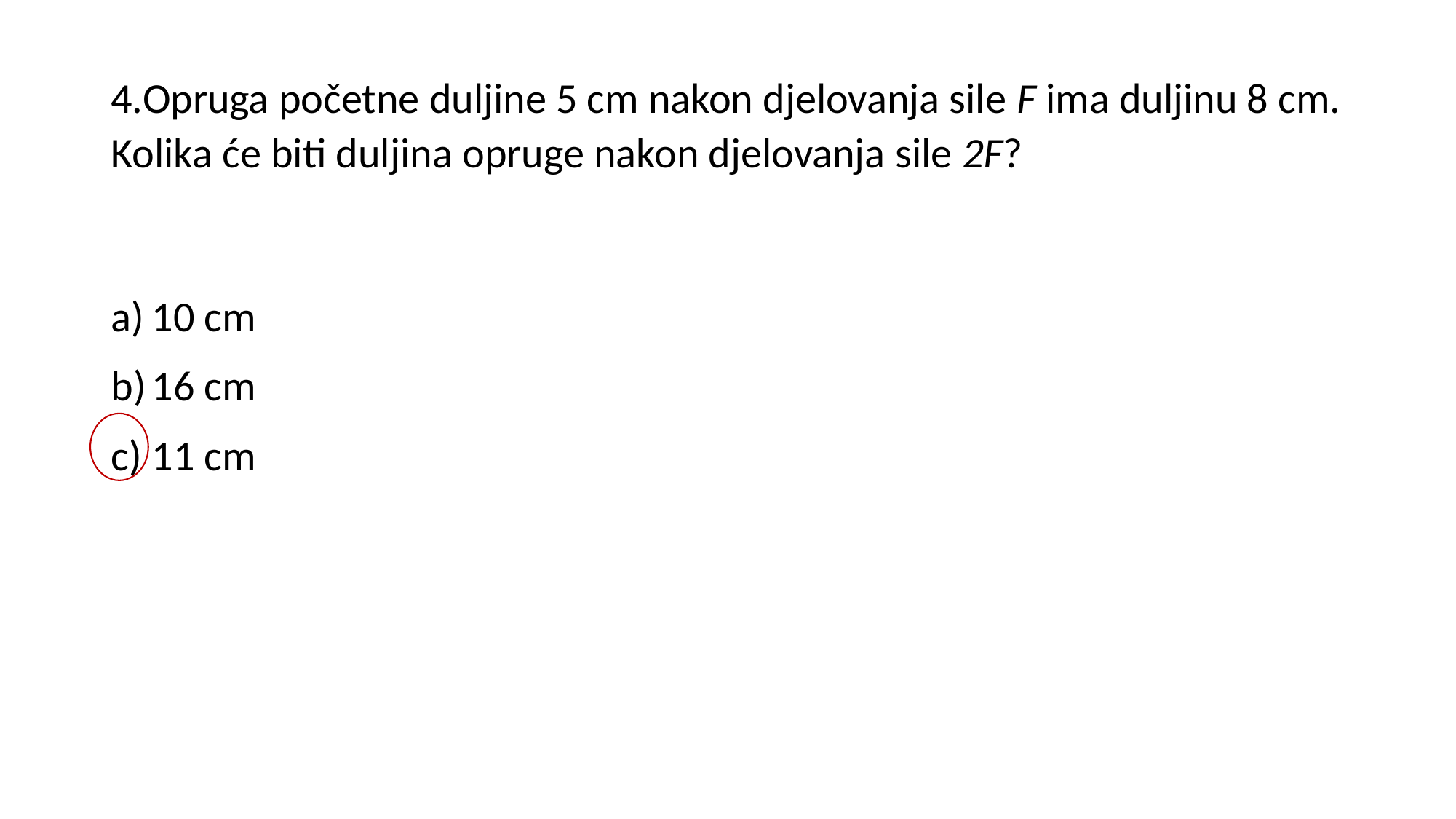

4.Opruga početne duljine 5 cm nakon djelovanja sile F ima duljinu 8 cm. Kolika će biti duljina opruge nakon djelovanja sile 2F?

10 cm
16 cm
11 cm